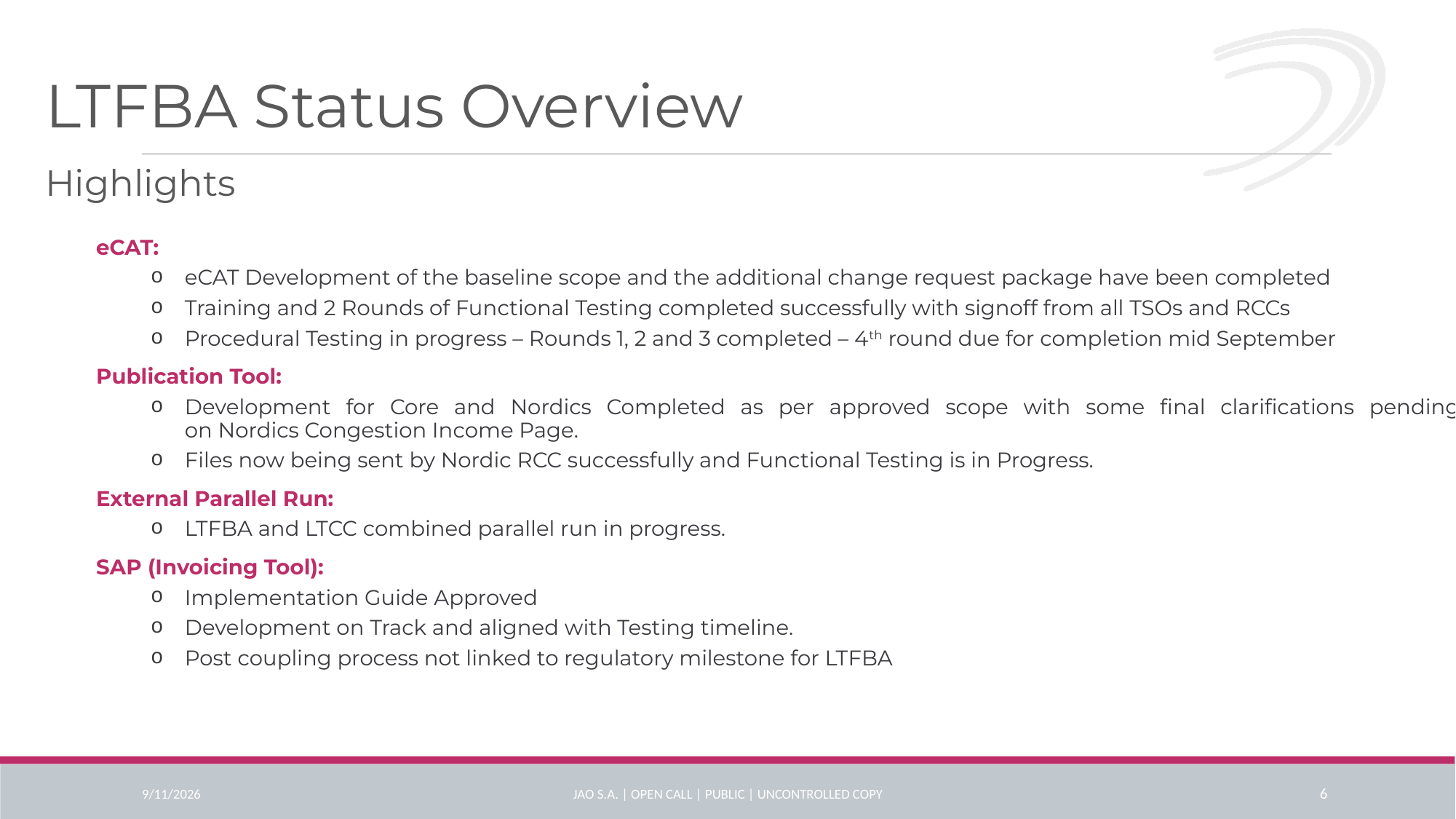

LTFBA Status Overview
Highlights

eCAT:
eCAT Development of the baseline scope and the additional change request package have been completed
Training and 2 Rounds of Functional Testing completed successfully with signoff from all TSOs and RCCs
Procedural Testing in progress – Rounds 1, 2 and 3 completed – 4th round due for completion mid September
Publication Tool:
Development for Core and Nordics Completed as per approved scope with some final clarifications pending
on Nordics Congestion Income Page.
Files now being sent by Nordic RCC successfully and Functional Testing is in Progress.
External Parallel Run:
LTFBA and LTCC combined parallel run in progress.
SAP (Invoicing Tool):
Implementation Guide Approved
Development on Track and aligned with Testing timeline.
Post coupling process not linked to regulatory milestone for LTFBA
9/11/2026
JAO S.A. | Open Call | Public | Uncontrolled copy
6